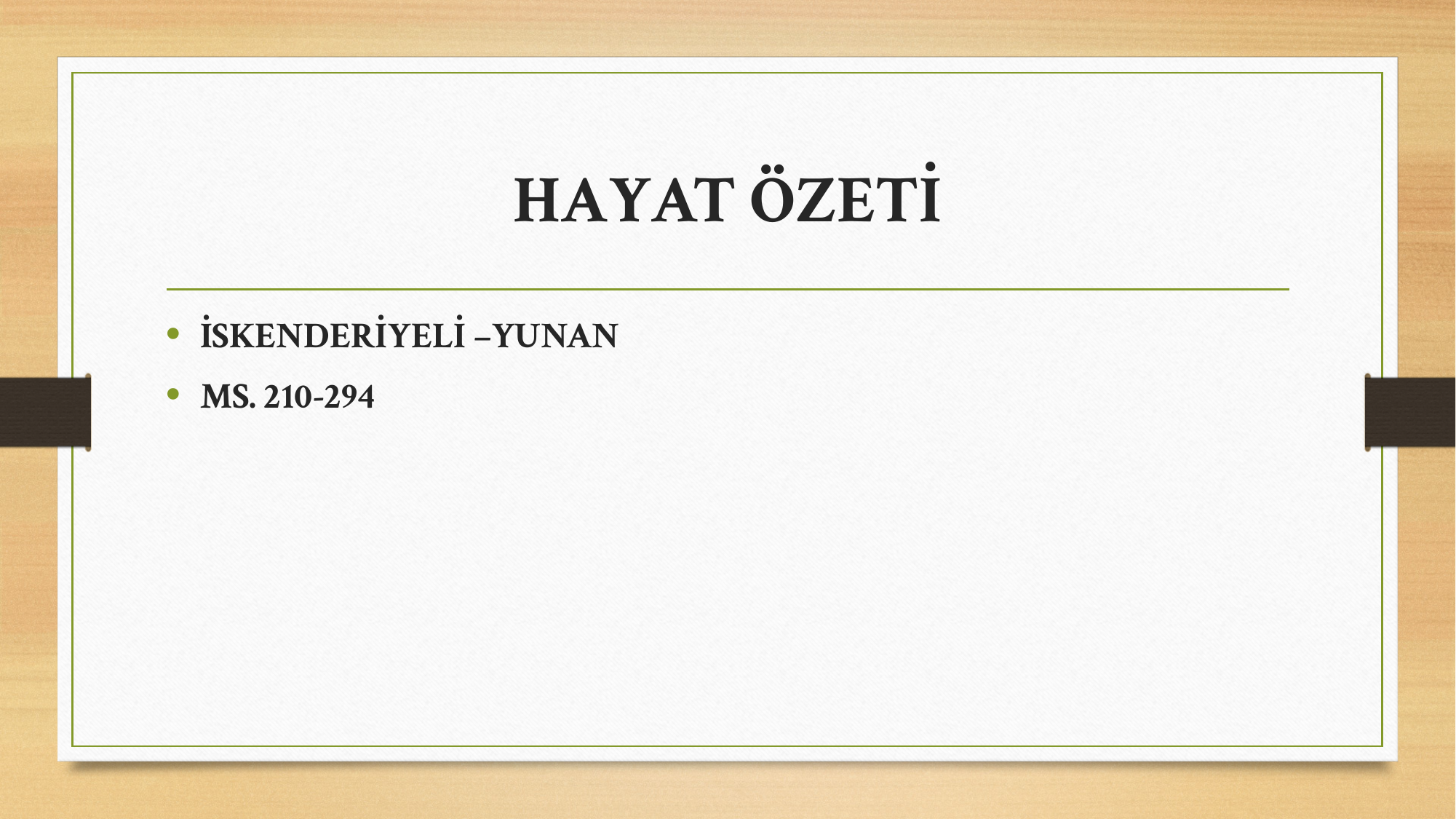

# HAYAT ÖZETİ
İSKENDERİYELİ –YUNAN
MS. 210-294